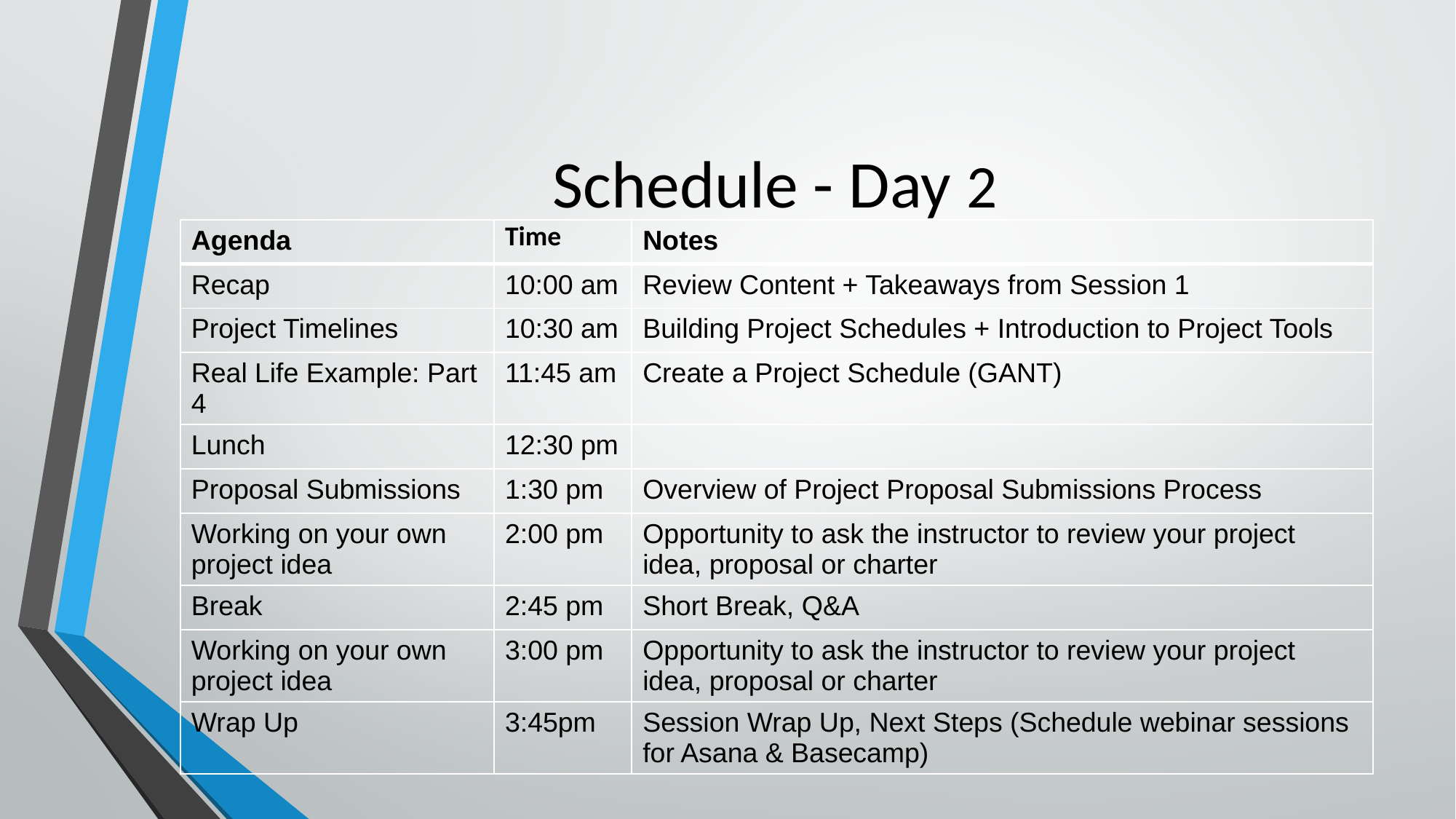

# Schedule - Day 2
| Agenda | Time | Notes |
| --- | --- | --- |
| Recap | 10:00 am | Review Content + Takeaways from Session 1 |
| Project Timelines | 10:30 am | Building Project Schedules + Introduction to Project Tools |
| Real Life Example: Part 4 | 11:45 am | Create a Project Schedule (GANT) |
| Lunch | 12:30 pm |  |
| Proposal Submissions | 1:30 pm | Overview of Project Proposal Submissions Process |
| Working on your own project idea | 2:00 pm | Opportunity to ask the instructor to review your project idea, proposal or charter |
| Break | 2:45 pm | Short Break, Q&A |
| Working on your own project idea | 3:00 pm | Opportunity to ask the instructor to review your project idea, proposal or charter |
| Wrap Up | 3:45pm | Session Wrap Up, Next Steps (Schedule webinar sessions for Asana & Basecamp) |